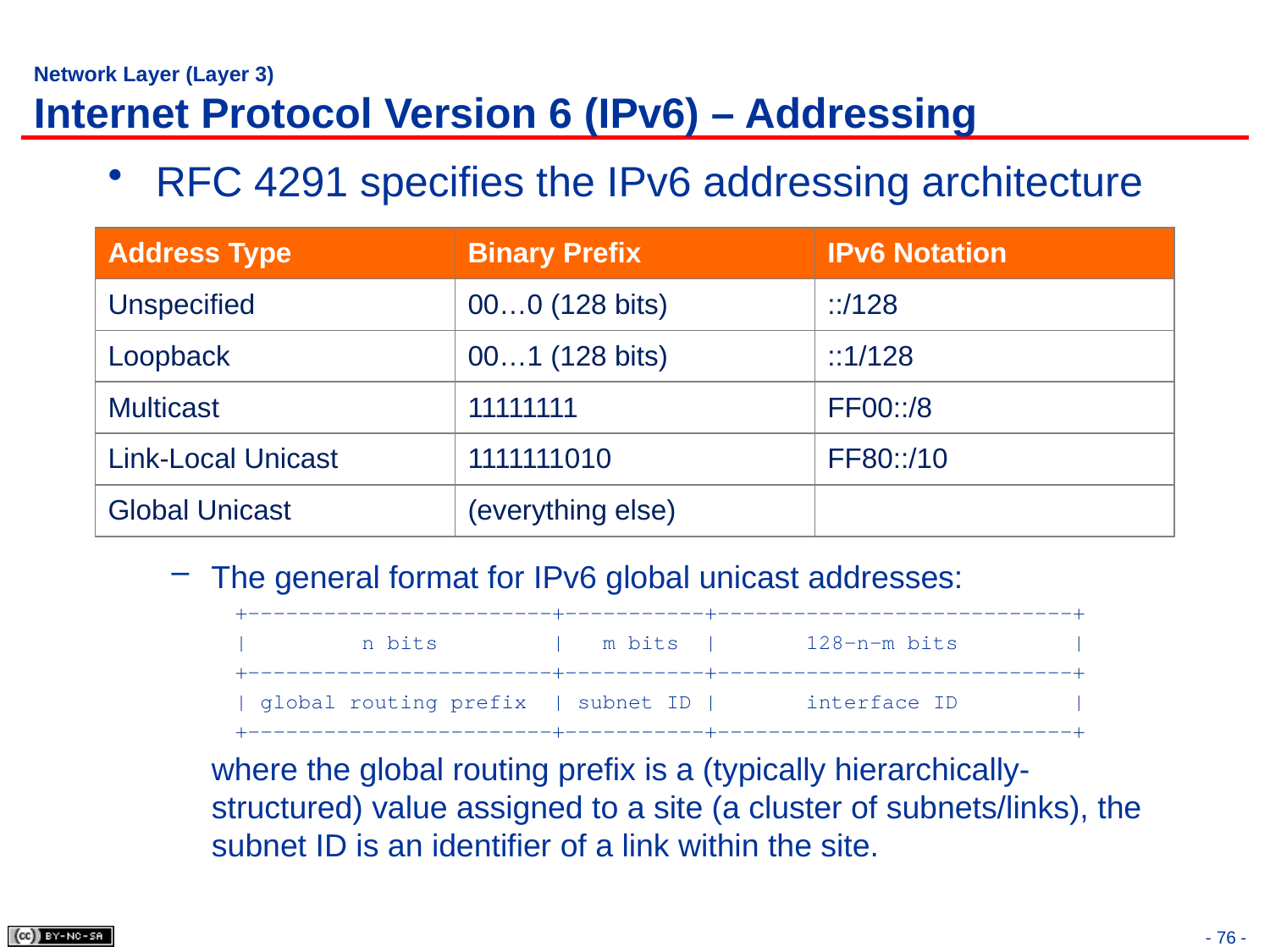

# Network Layer (Layer 3) Internet Protocol Version 6 (IPv6) – Addressing
RFC 4291 specifies the IPv6 addressing architecture
| Address Type | Binary Prefix | IPv6 Notation |
| --- | --- | --- |
| Unspecified | 00…0 (128 bits) | ::/128 |
| Loopback | 00…1 (128 bits) | ::1/128 |
| Multicast | 11111111 | FF00::/8 |
| Link-Local Unicast | 1111111010 | FF80::/10 |
| Global Unicast | (everything else) |  |
The general format for IPv6 global unicast addresses:
+------------------------+-----------+----------------------------+
|         n bits         |   m bits  |       128-n-m bits         |
+------------------------+-----------+----------------------------+
| global routing prefix  | subnet ID |       interface ID         |
+------------------------+-----------+----------------------------+
where the global routing prefix is a (typically hierarchically-structured) value assigned to a site (a cluster of subnets/links), the subnet ID is an identifier of a link within the site.
- 76 -